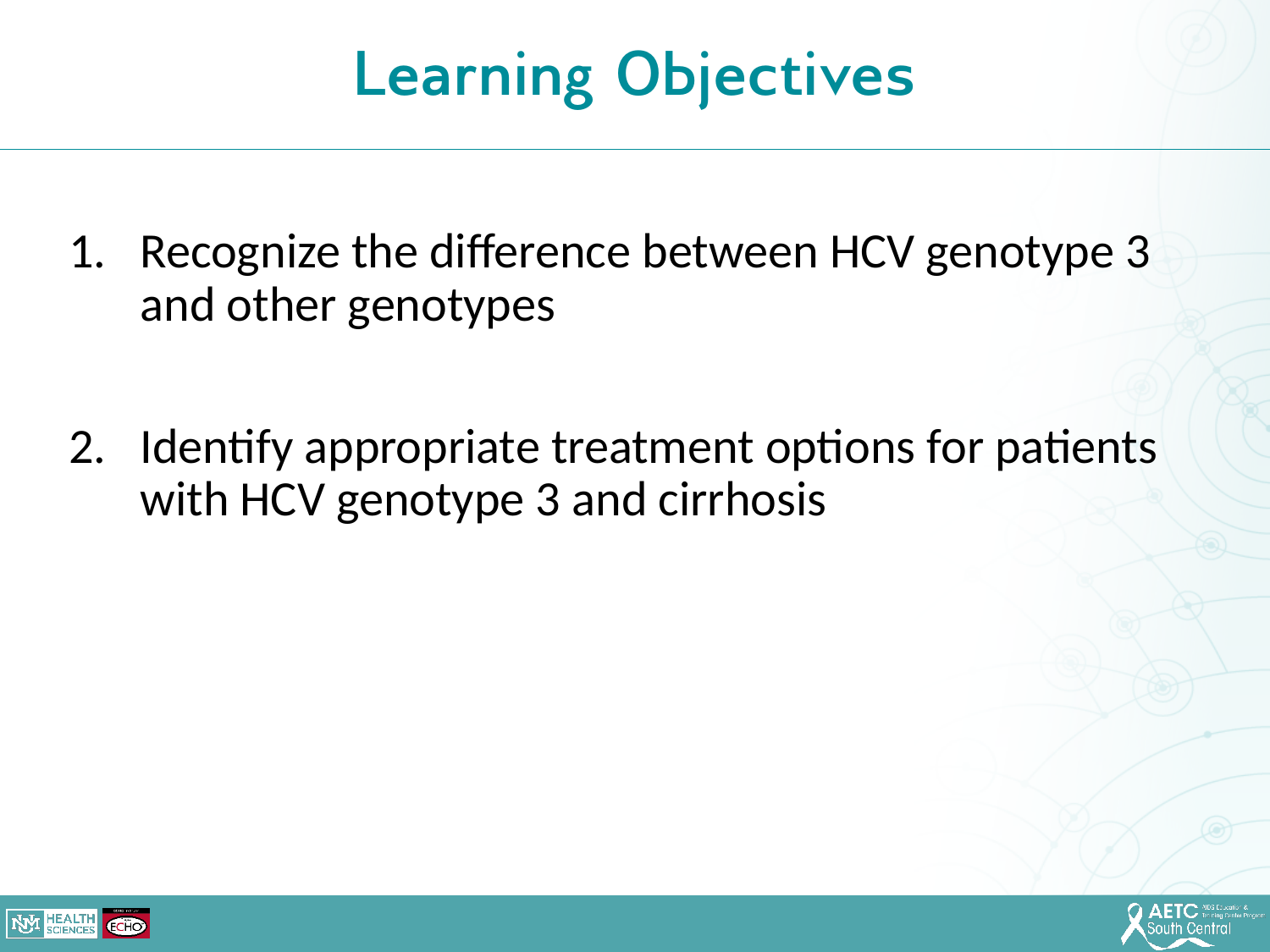

Learning Objectives
Recognize the difference between HCV genotype 3 and other genotypes

Identify appropriate treatment options for patients with HCV genotype 3 and cirrhosis